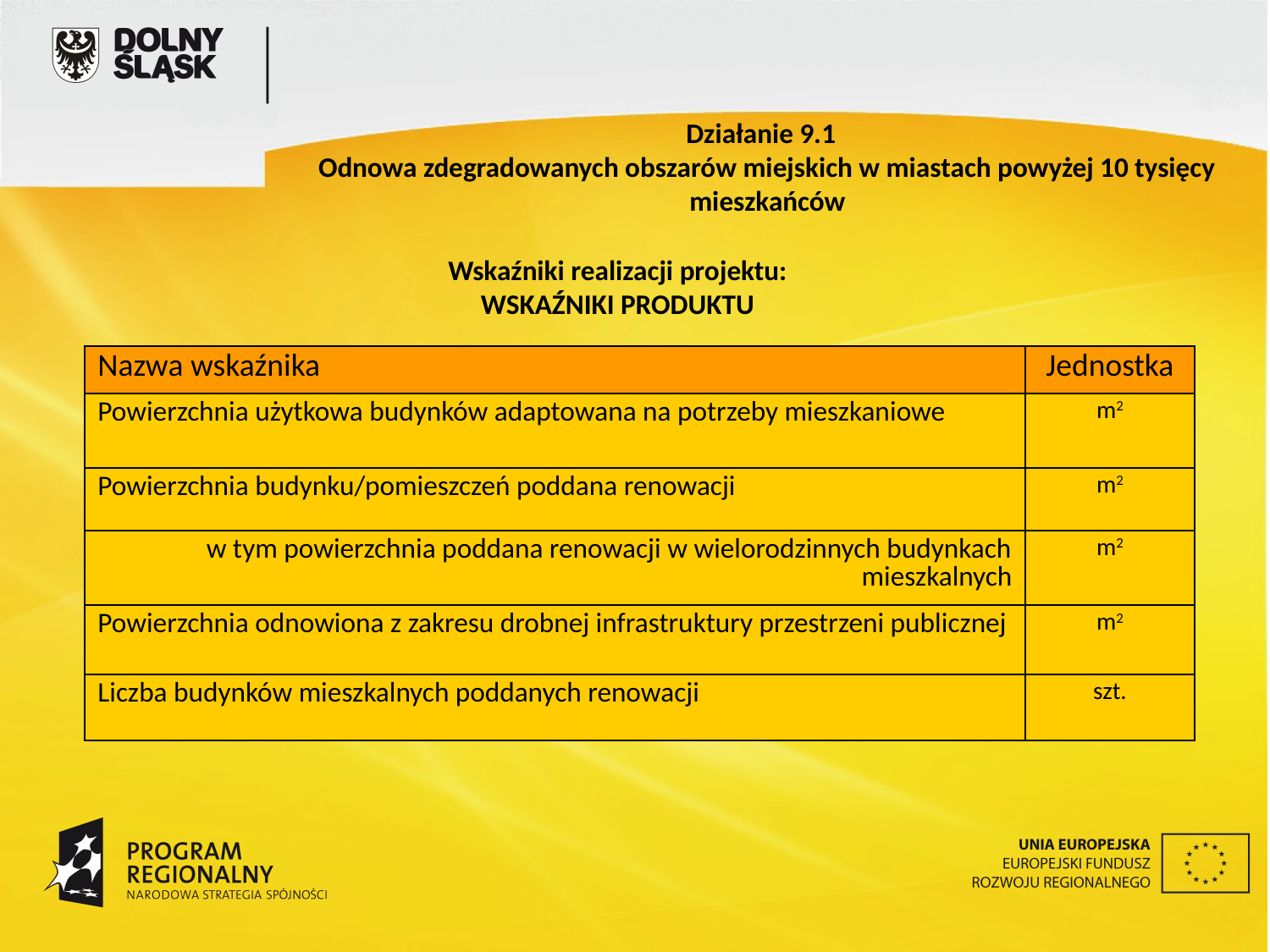

Działanie 9.1
Odnowa zdegradowanych obszarów miejskich w miastach powyżej 10 tysięcy mieszkańców
Wskaźniki realizacji projektu:
WSKAŹNIKI PRODUKTU

| Nazwa wskaźnika | Jednostka |
| --- | --- |
| Powierzchnia użytkowa budynków adaptowana na potrzeby mieszkaniowe | m2 |
| Powierzchnia budynku/pomieszczeń poddana renowacji | m2 |
| w tym powierzchnia poddana renowacji w wielorodzinnych budynkach mieszkalnych | m2 |
| Powierzchnia odnowiona z zakresu drobnej infrastruktury przestrzeni publicznej | m2 |
| Liczba budynków mieszkalnych poddanych renowacji | szt. |